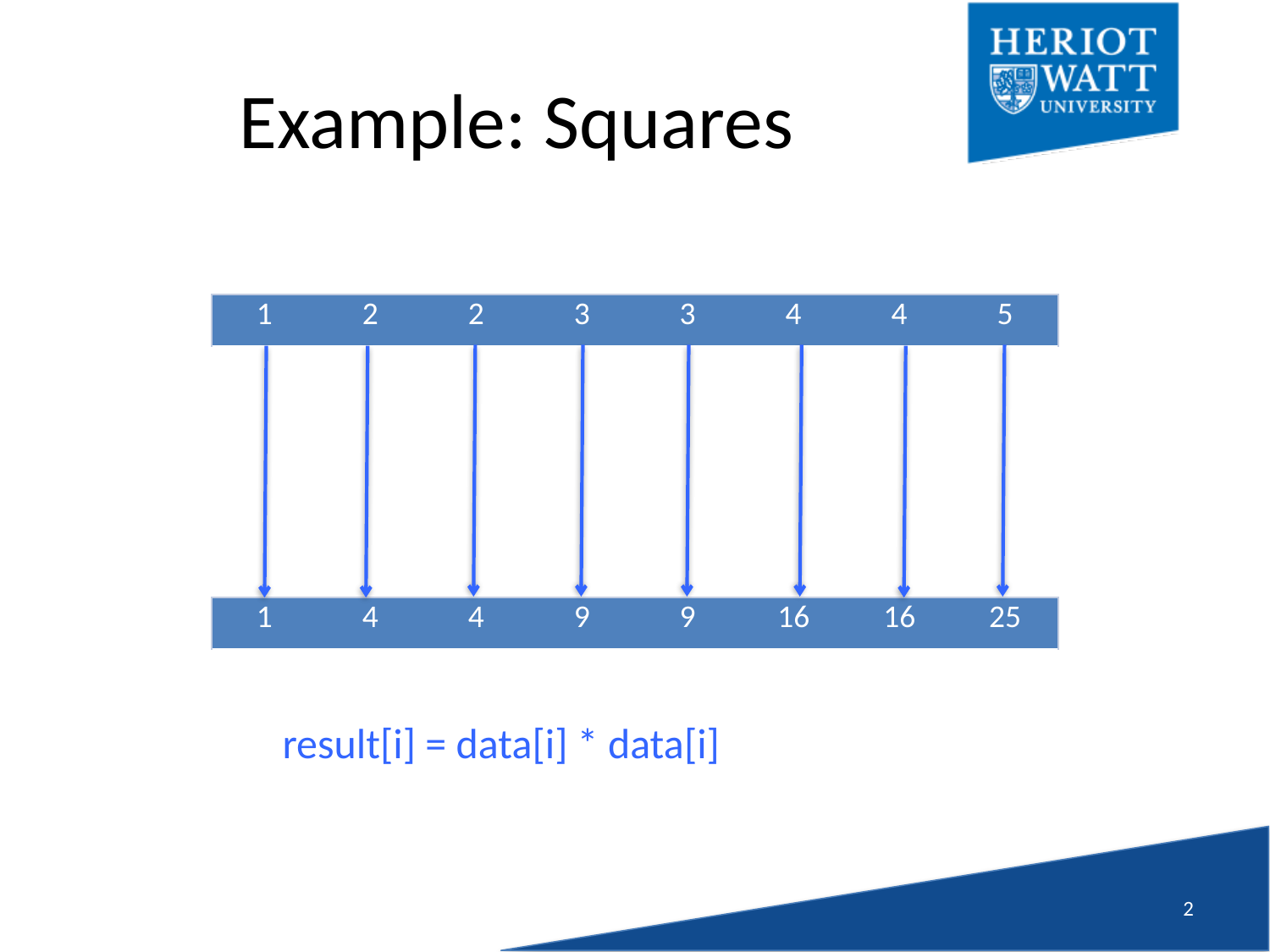

# Example: Squares
| 1 | 2 | 2 | 3 | 3 | 4 | 4 | 5 |
| --- | --- | --- | --- | --- | --- | --- | --- |
| 1 | 4 | 4 | 9 | 9 | 16 | 16 | 25 |
| --- | --- | --- | --- | --- | --- | --- | --- |
result[i] = data[i] * data[i]
2